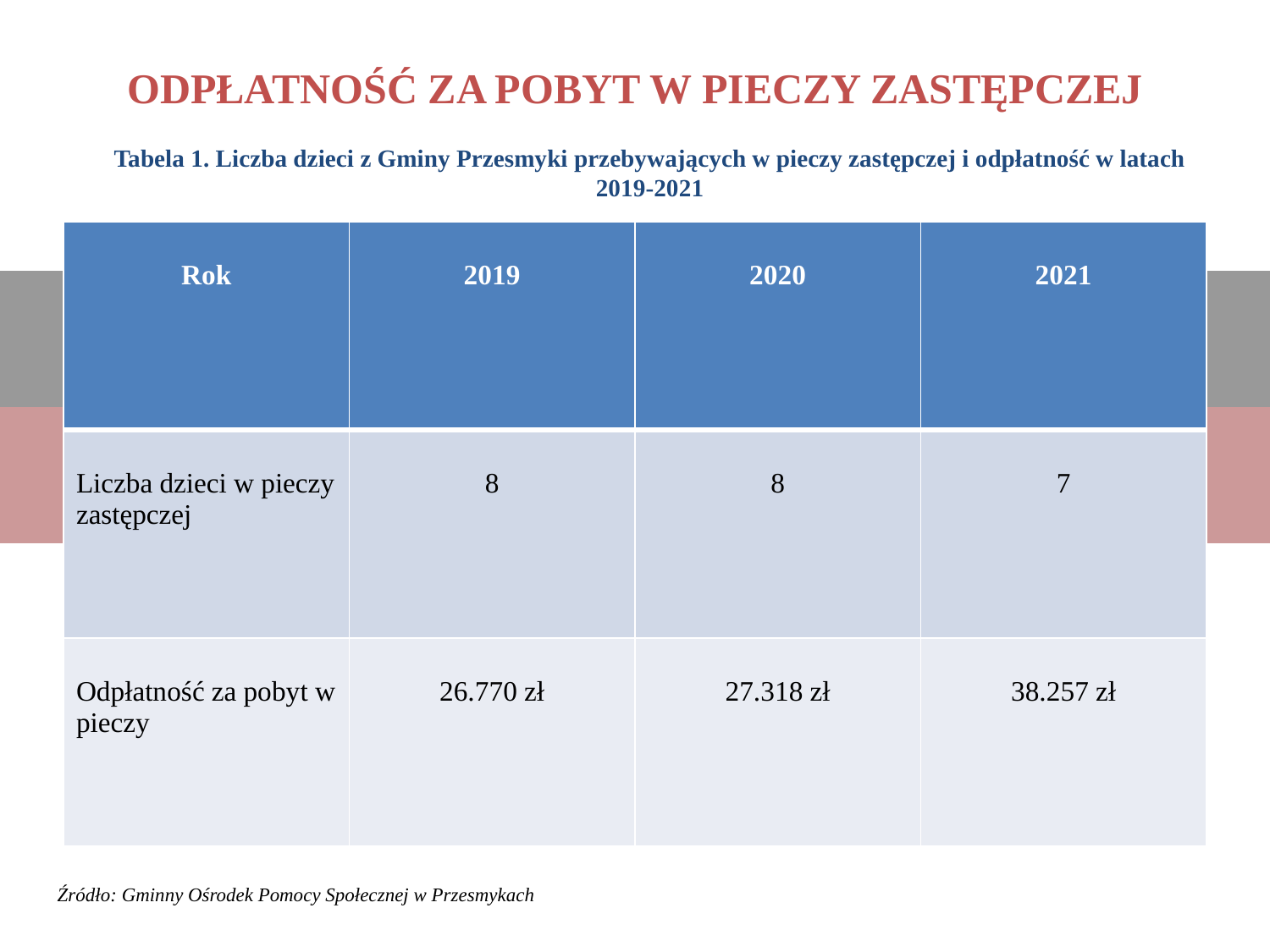

# ODPŁATNOŚĆ ZA POBYT W PIECZY ZASTĘPCZEJ
Tabela 1. Liczba dzieci z Gminy Przesmyki przebywających w pieczy zastępczej i odpłatność w latach 2019-2021
| Rok | 2019 | 2020 | 2021 |
| --- | --- | --- | --- |
| Liczba dzieci w pieczy zastępczej | 8 | 8 | 7 |
| Odpłatność za pobyt w pieczy | 26.770 zł | 27.318 zł | 38.257 zł |
Źródło: Gminny Ośrodek Pomocy Społecznej w Przesmykach